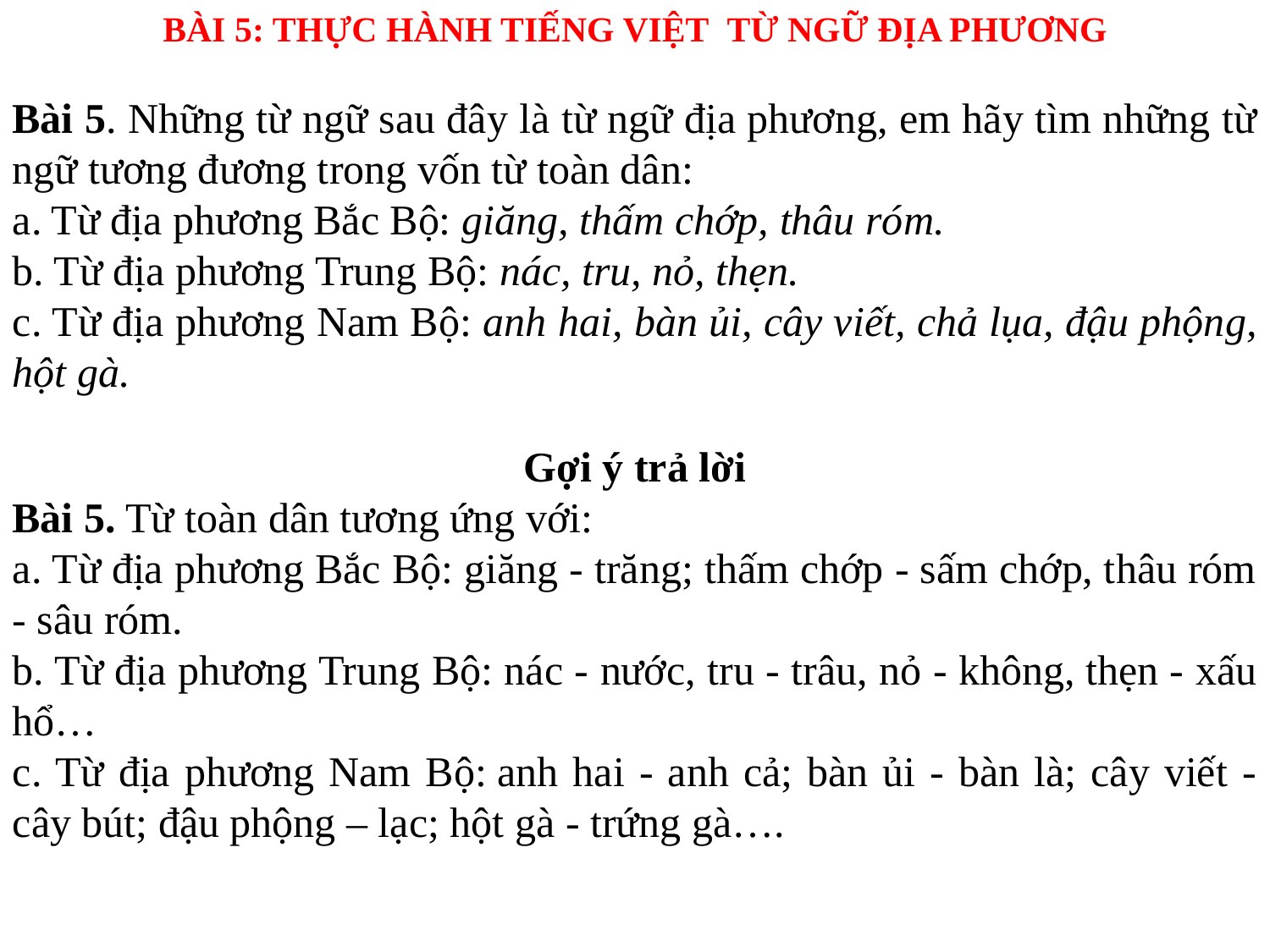

BÀI 5: THỰC HÀNH TIẾNG VIỆT  TỪ NGỮ ĐỊA PHƯƠNG

Bài 5. Những từ ngữ sau đây là từ ngữ địa phương, em hãy tìm những từ ngữ tương đương trong vốn từ toàn dân:
a. Từ địa phương Bắc Bộ: giăng, thấm chớp, thâu róm.
b. Từ địa phương Trung Bộ: nác, tru, nỏ, thẹn.
c. Từ địa phương Nam Bộ: anh hai, bàn ủi, cây viết, chả lụa, đậu phộng, hột gà.

Gợi ý trả lời
Bài 5. Từ toàn dân tương ứng với:
a. Từ địa phương Bắc Bộ: giăng - trăng; thấm chớp - sấm chớp, thâu róm - sâu róm.
b. Từ địa phương Trung Bộ: nác - nước, tru - trâu, nỏ - không, thẹn - xấu hổ…
c. Từ địa phương Nam Bộ: anh hai - anh cả; bàn ủi - bàn là; cây viết - cây bút; đậu phộng – lạc; hột gà - trứng gà….